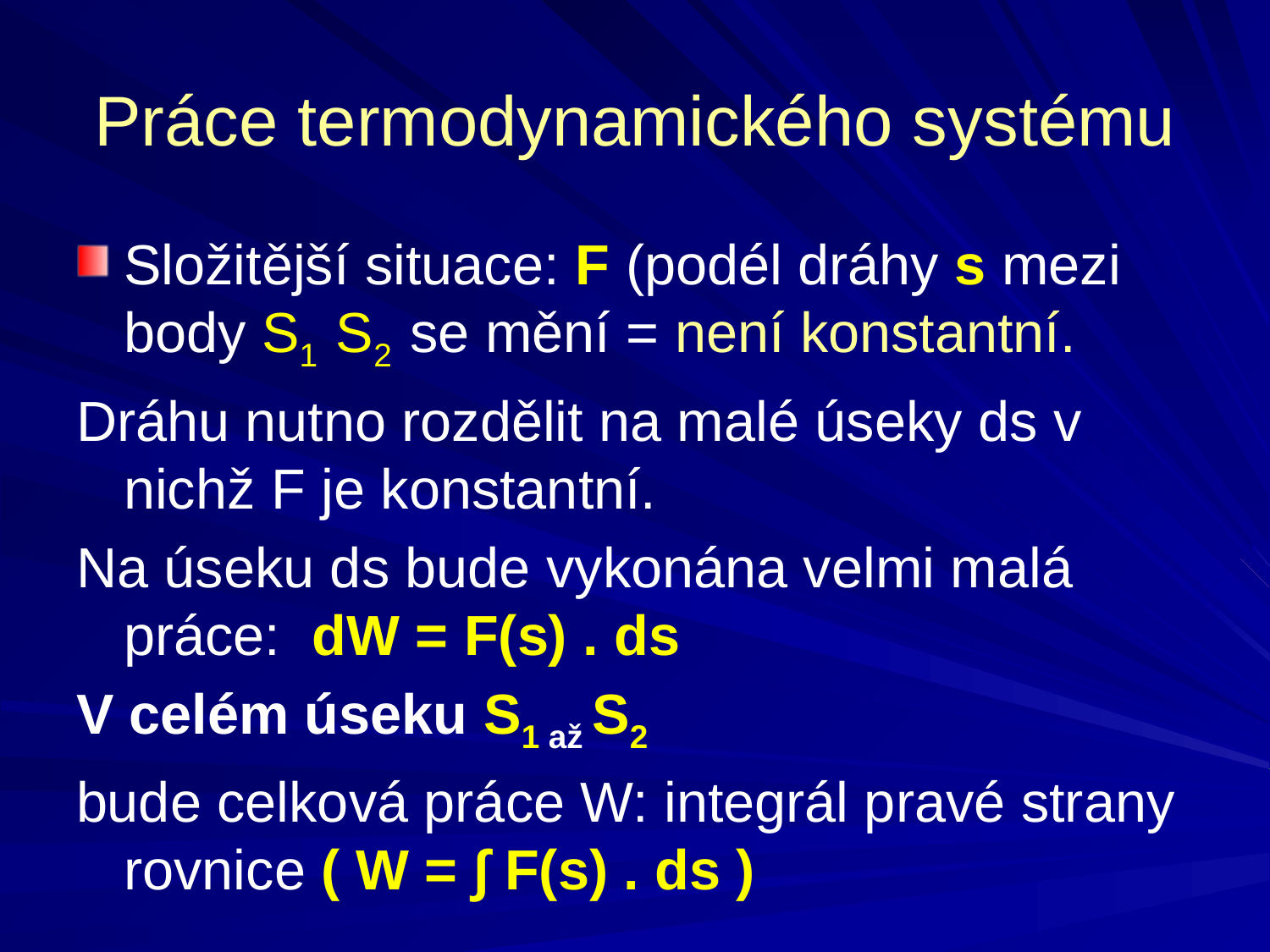

# Práce termodynamického systému
Složitější situace: F (podél dráhy s mezi body S1  S2  se mění = není konstantní.
Dráhu nutno rozdělit na malé úseky ds v nichž F je konstantní.
Na úseku ds bude vykonána velmi malá práce:  dW = F(s) . ds
V celém úseku S1 až S2
bude celková práce W: integrál pravé strany rovnice ( W = ∫ F(s) . ds )